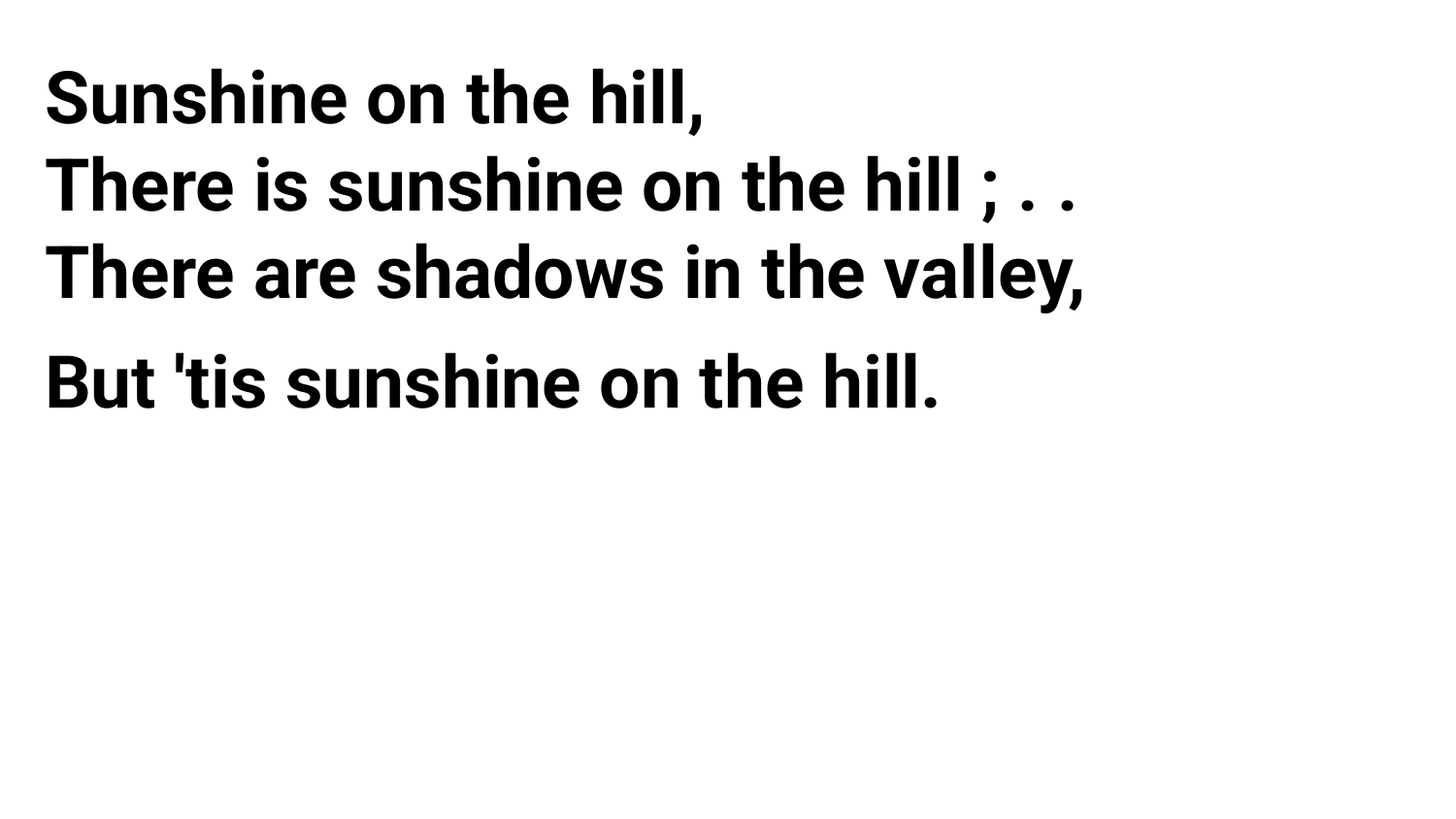

Sunshine on the hill,
There is sunshine on the hill ; . .
There are shadows in the valley,
But 'tis sunshine on the hill.